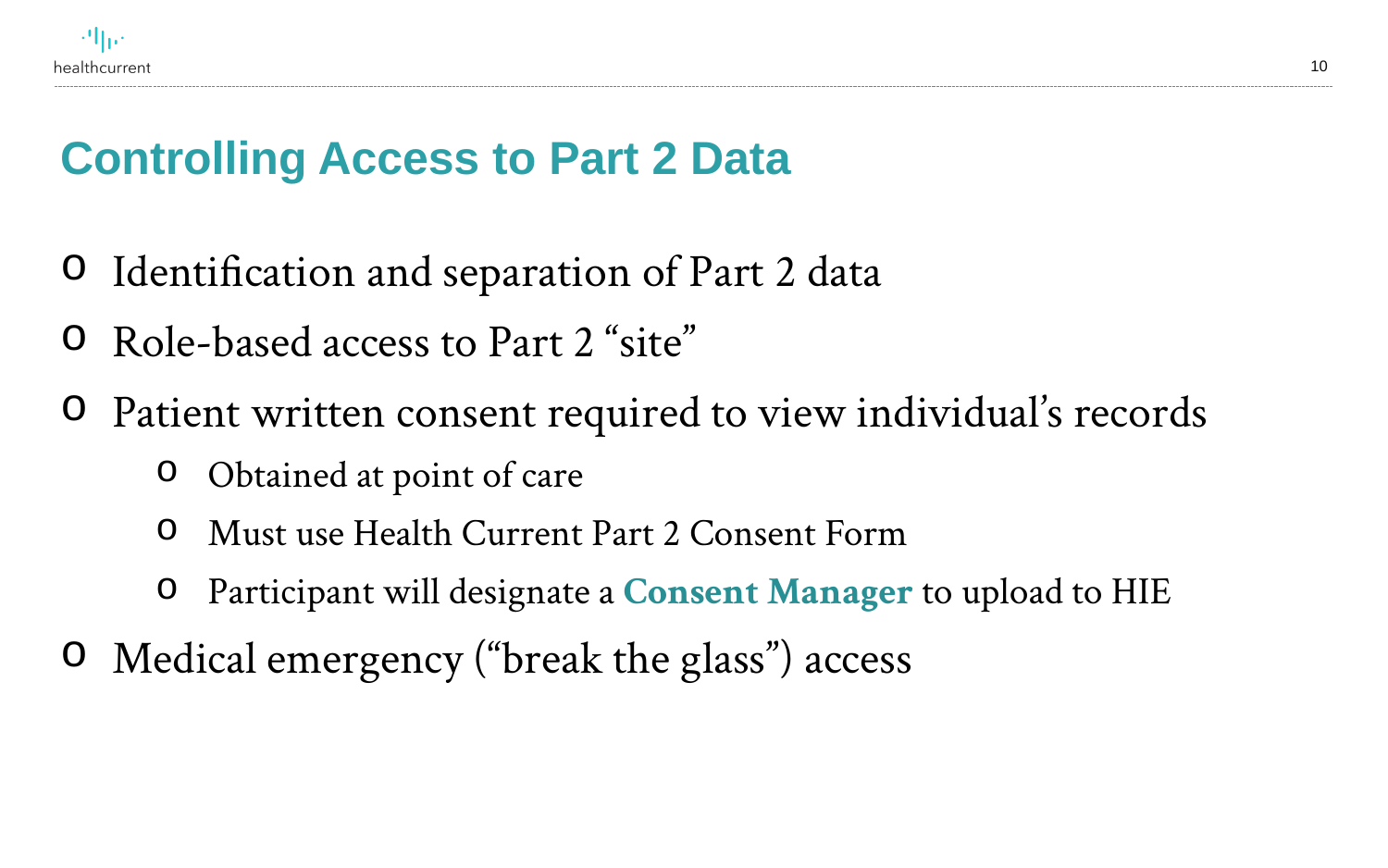

# Controlling Access to Part 2 Data
Identification and separation of Part 2 data
Role-based access to Part 2 “site”
Patient written consent required to view individual’s records
Obtained at point of care
Must use Health Current Part 2 Consent Form
Participant will designate a Consent Manager to upload to HIE
Medical emergency (“break the glass”) access